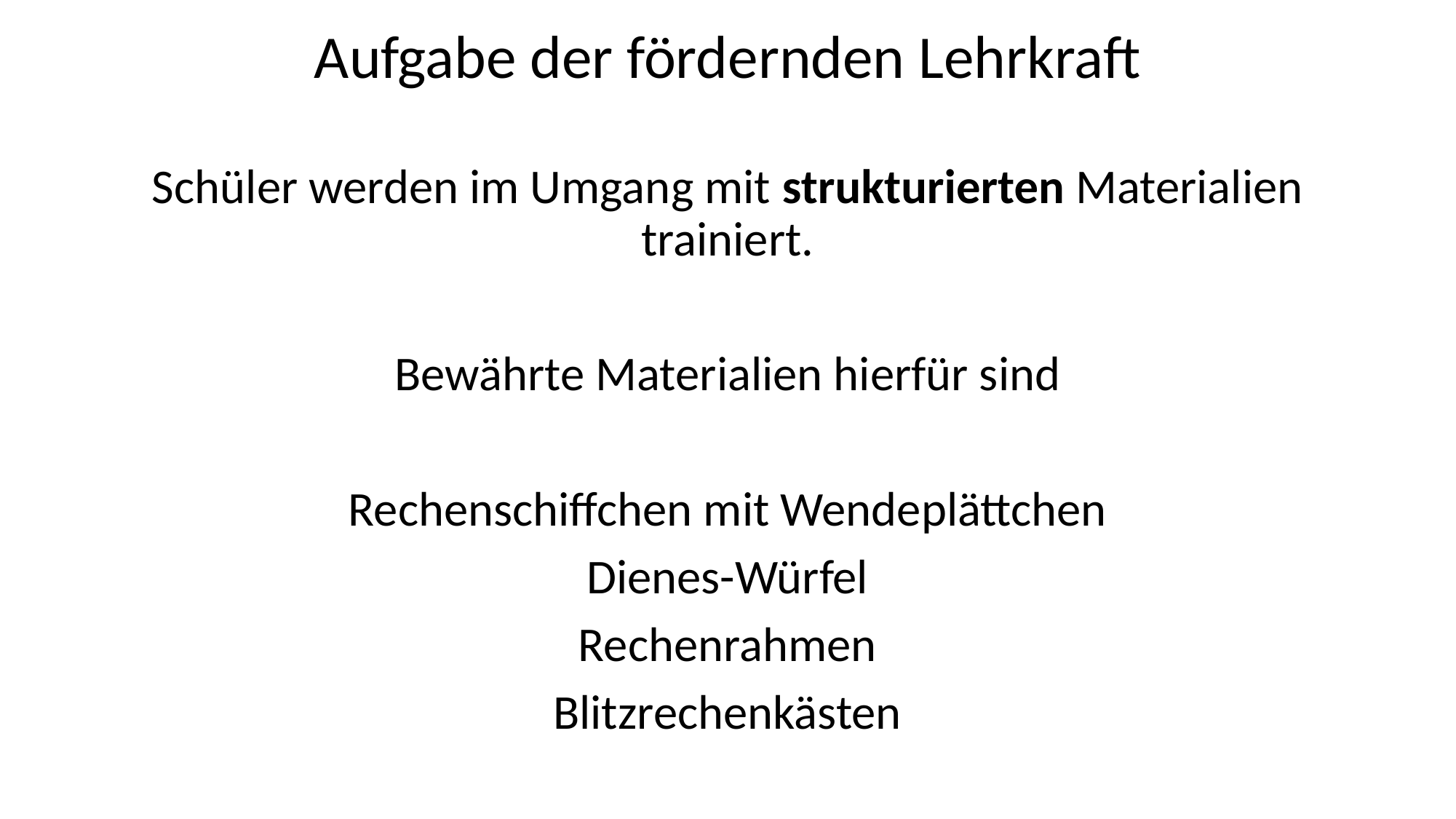

Aufgabe der fördernden Lehrkraft

Schüler werden im Umgang mit strukturierten Materialien trainiert.

Bewährte Materialien hierfür sind

Rechenschiffchen mit Wendeplättchen
Dienes-Würfel
Rechenrahmen
Blitzrechenkästen